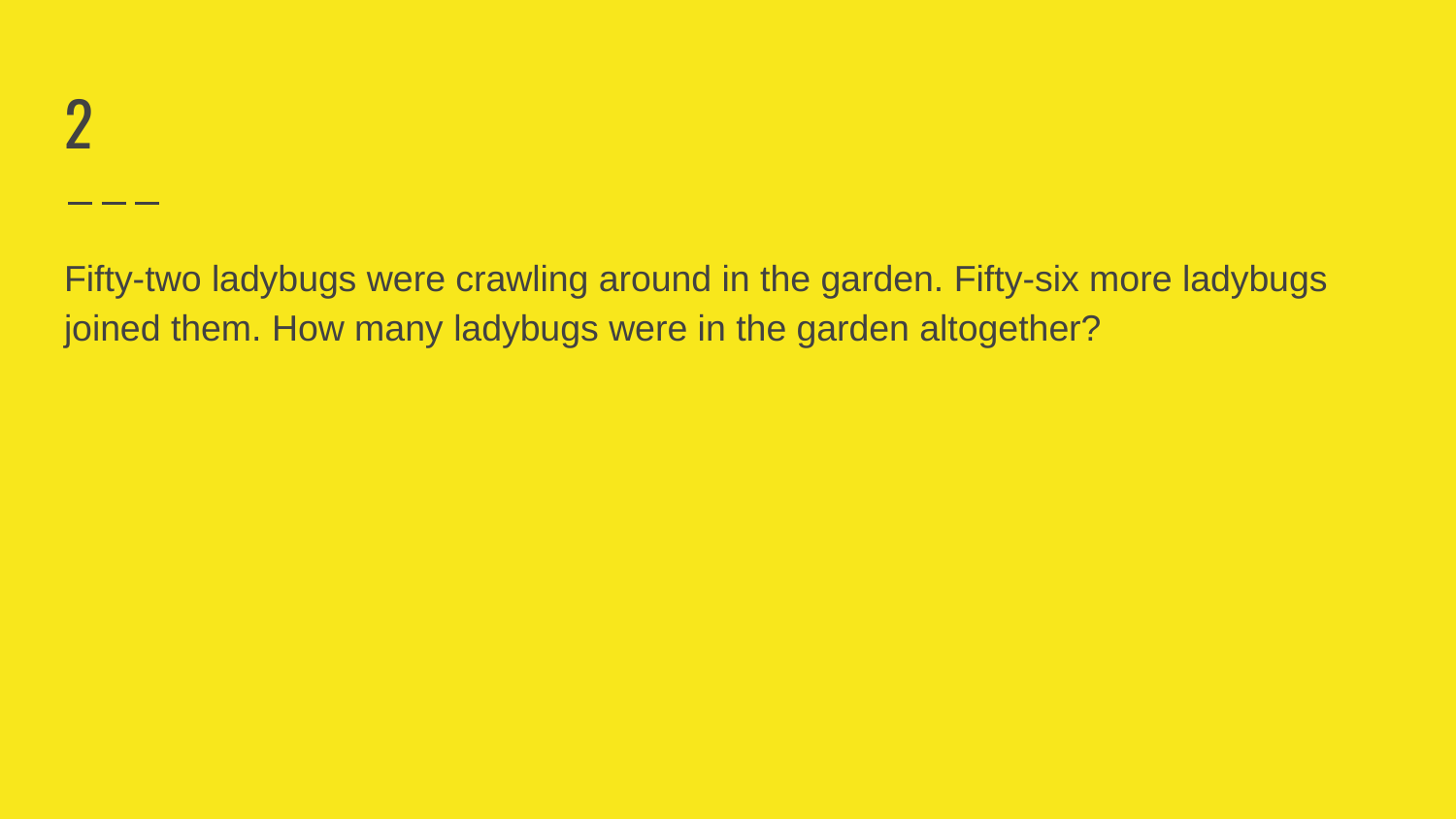

# 2
Fifty-two ladybugs were crawling around in the garden. Fifty-six more ladybugs joined them. How many ladybugs were in the garden altogether?